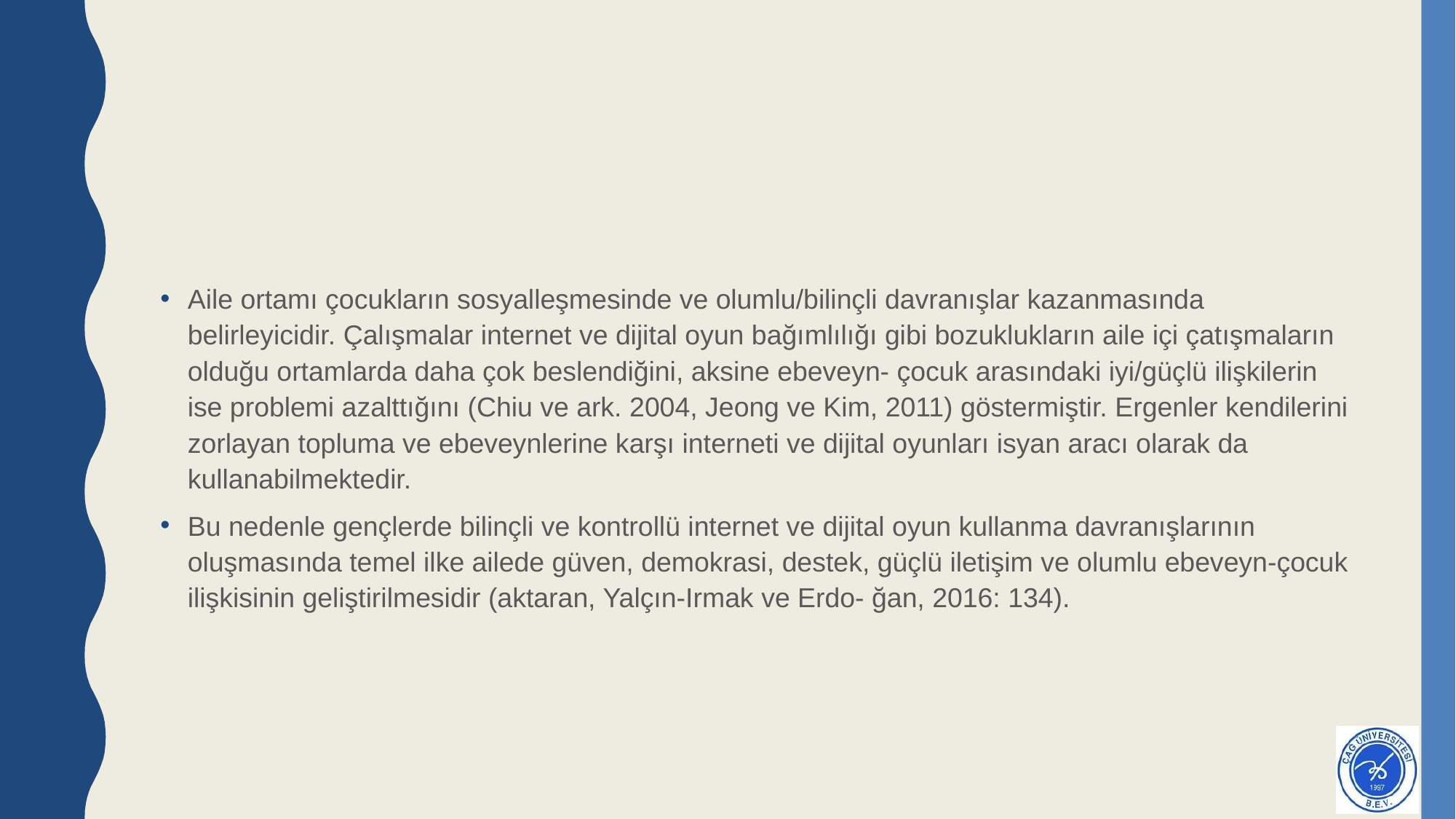

#
Aile ortamı çocukların sosyalleşmesinde ve olumlu/bilinçli davranışlar kazanmasında belirleyicidir. Çalışmalar internet ve dijital oyun bağımlılığı gibi bozuklukların aile içi çatışmaların olduğu ortamlarda daha çok beslendiğini, aksine ebeveyn- çocuk arasındaki iyi/güçlü ilişkilerin ise problemi azalttığını (Chiu ve ark. 2004, Jeong ve Kim, 2011) göstermiştir. Ergenler kendilerini zorlayan topluma ve ebeveynlerine karşı interneti ve dijital oyunları isyan aracı olarak da kullanabilmektedir.
Bu nedenle gençlerde bilinçli ve kontrollü internet ve dijital oyun kullanma davranışlarının oluşmasında temel ilke ailede güven, demokrasi, destek, güçlü iletişim ve olumlu ebeveyn-çocuk ilişkisinin geliştirilmesidir (aktaran, Yalçın-Irmak ve Erdo- ğan, 2016: 134).